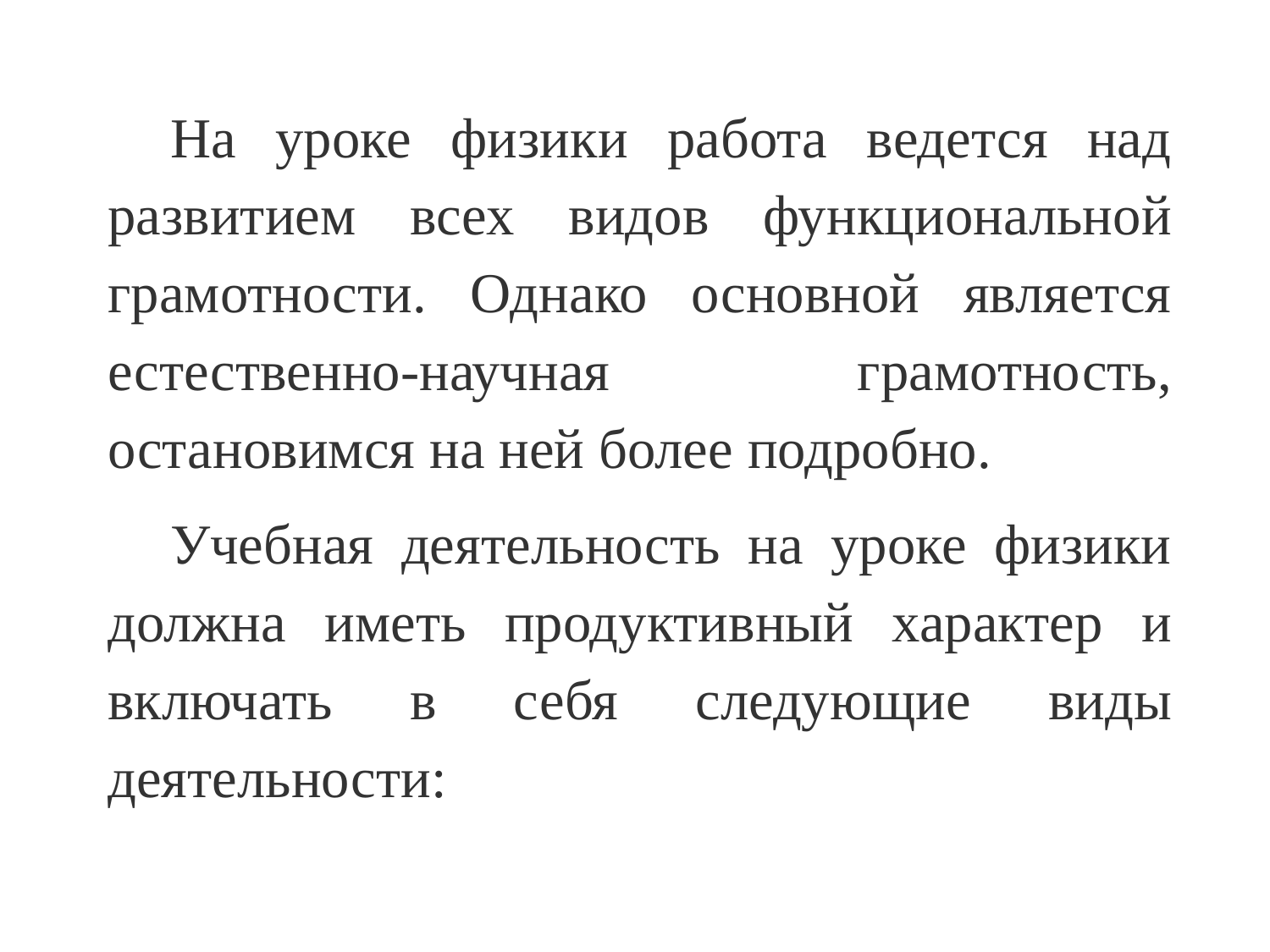

#
На уроке физики работа ведется над развитием всех видов функциональной грамотности. Однако основной является естественно-научная грамотность, остановимся на ней более подробно.
Учебная деятельность на уроке физики должна иметь продуктивный характер и включать в себя следующие виды деятельности: